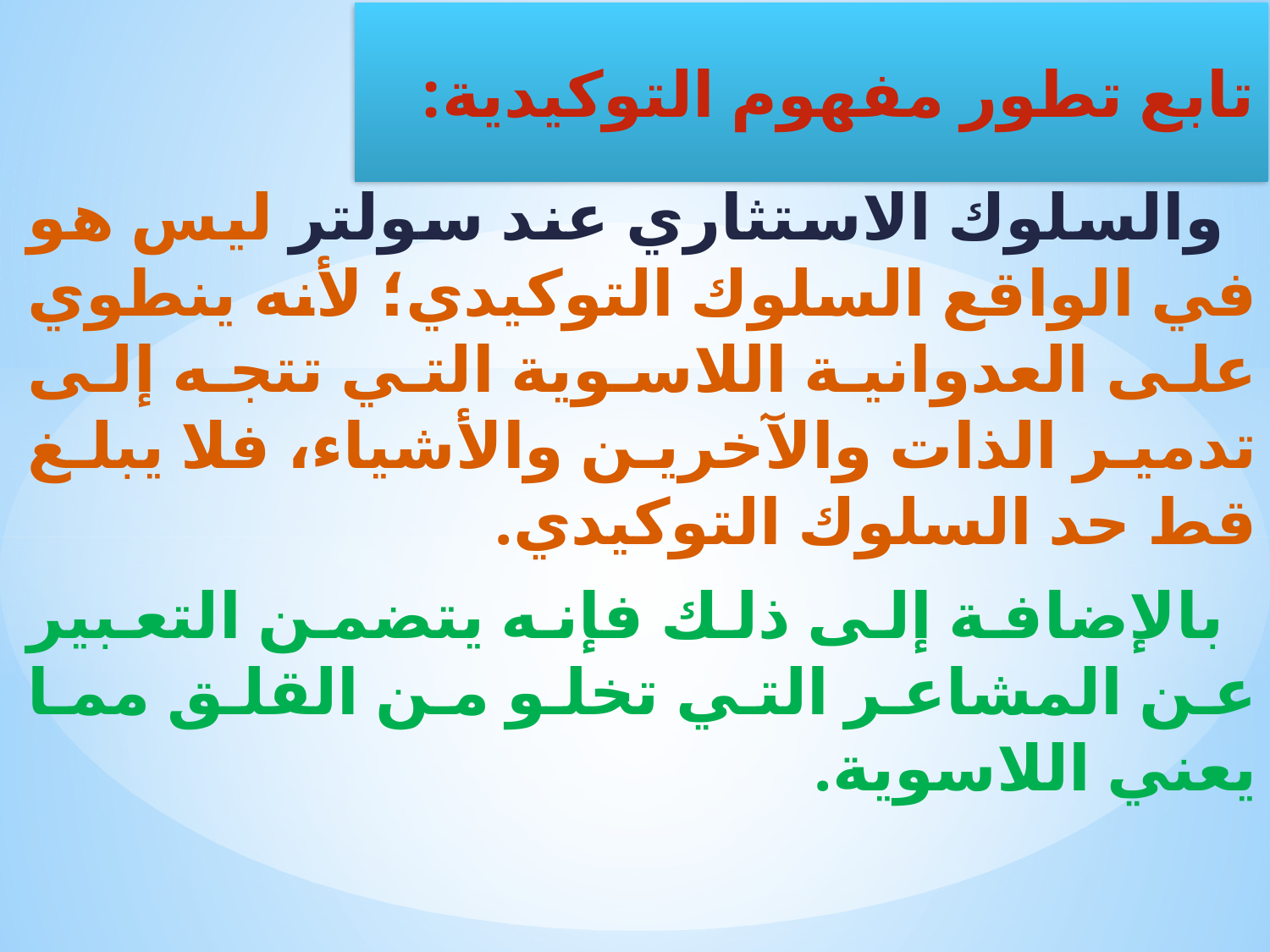

والسلوك الاستثاري عند سولتر ليس هو في الواقع السلوك التوكيدي؛ لأنه ينطوي على العدوانية اللاسوية التي تتجه إلى تدمير الذات والآخرين والأشياء، فلا يبلغ قط حد السلوك التوكيدي.
  بالإضافة إلى ذلك فإنه يتضمن التعبير عن المشاعر التي تخلو من القلق مما يعني اللاسوية.
تابع تطور مفهوم التوكيدية: